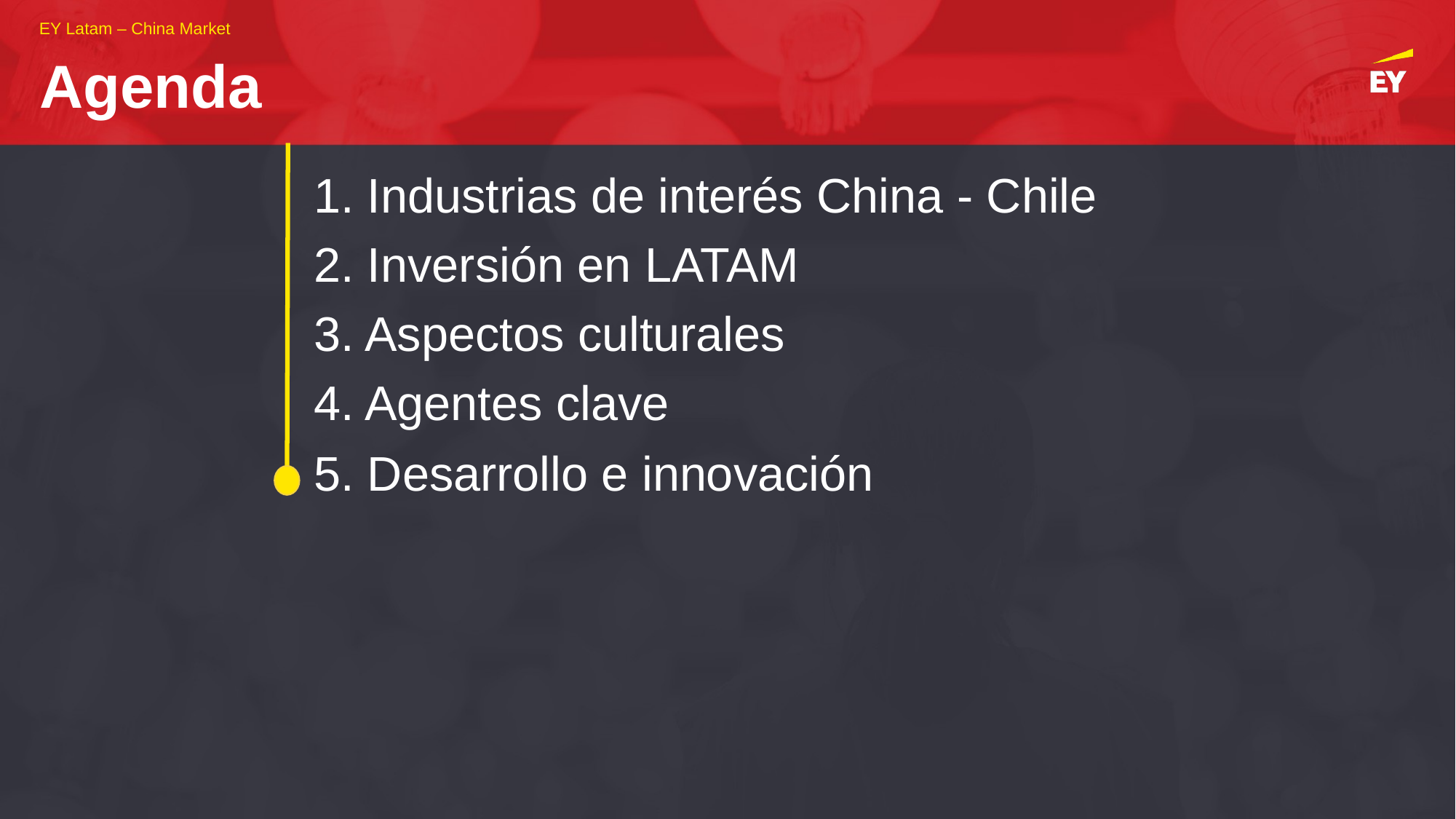

# Agenda

| 1. Industrias de interés China - Chile |
| --- |
| 2. Inversión en LATAM |
| 3. Aspectos culturales |
| 4. Agentes clave |
| 5. Desarrollo e innovación |
|  |